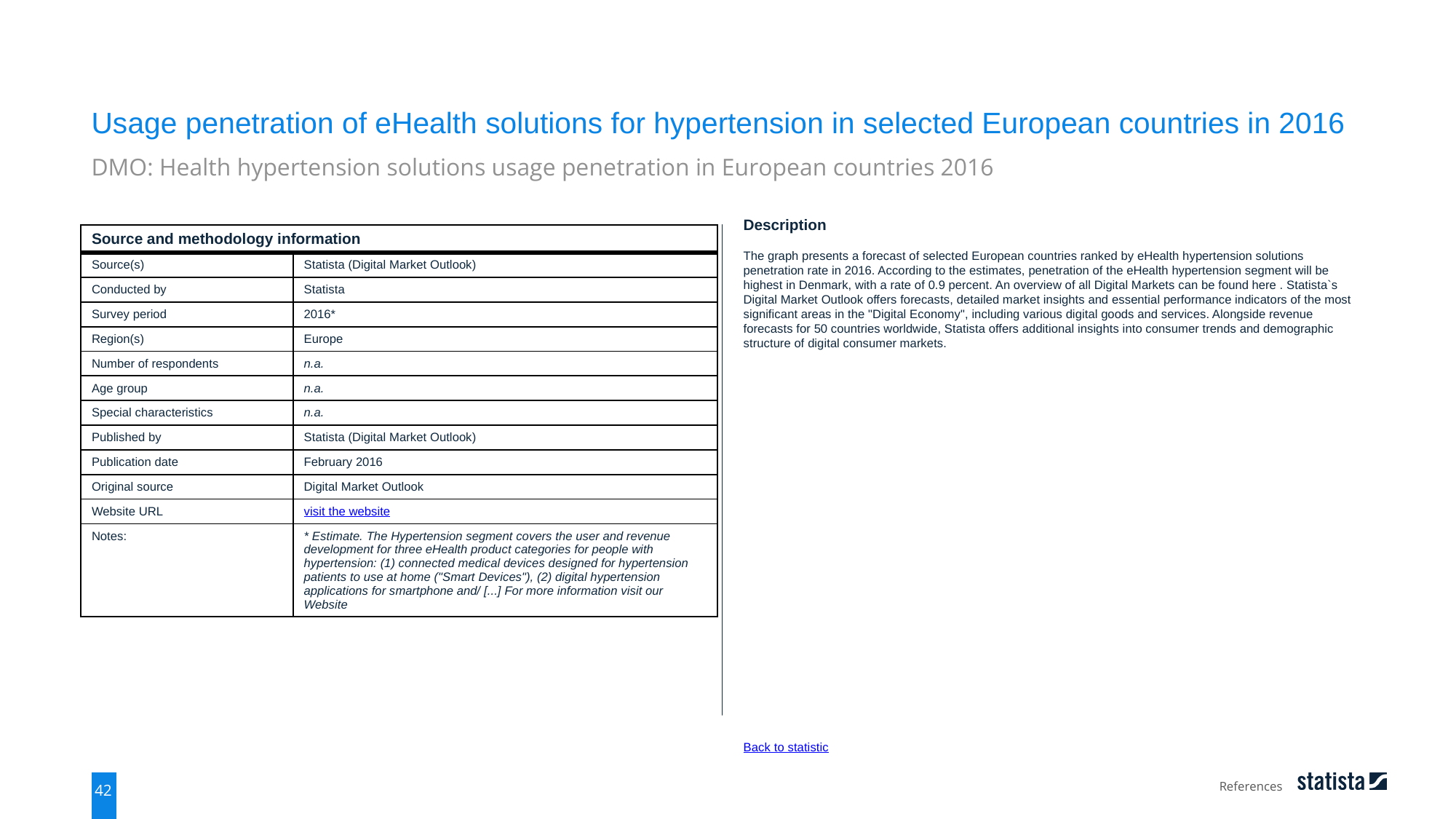

Usage penetration of eHealth solutions for hypertension in selected European countries in 2016
DMO: Health hypertension solutions usage penetration in European countries 2016
| Source and methodology information |  |
| --- | --- |
| Source(s) | Statista (Digital Market Outlook) |
| Conducted by | Statista |
| Survey period | 2016\* |
| Region(s) | Europe |
| Number of respondents | n.a. |
| Age group | n.a. |
| Special characteristics | n.a. |
| Published by | Statista (Digital Market Outlook) |
| Publication date | February 2016 |
| Original source | Digital Market Outlook |
| Website URL | visit the website |
| Notes: | \* Estimate. The Hypertension segment covers the user and revenue development for three eHealth product categories for people with hypertension: (1) connected medical devices designed for hypertension patients to use at home ("Smart Devices"), (2) digital hypertension applications for smartphone and/ [...] For more information visit our Website |

Description

The graph presents a forecast of selected European countries ranked by eHealth hypertension solutions penetration rate in 2016. According to the estimates, penetration of the eHealth hypertension segment will be highest in Denmark, with a rate of 0.9 percent. An overview of all Digital Markets can be found here . Statista`s Digital Market Outlook offers forecasts, detailed market insights and essential performance indicators of the most significant areas in the "Digital Economy", including various digital goods and services. Alongside revenue forecasts for 50 countries worldwide, Statista offers additional insights into consumer trends and demographic structure of digital consumer markets.
Back to statistic
References

42